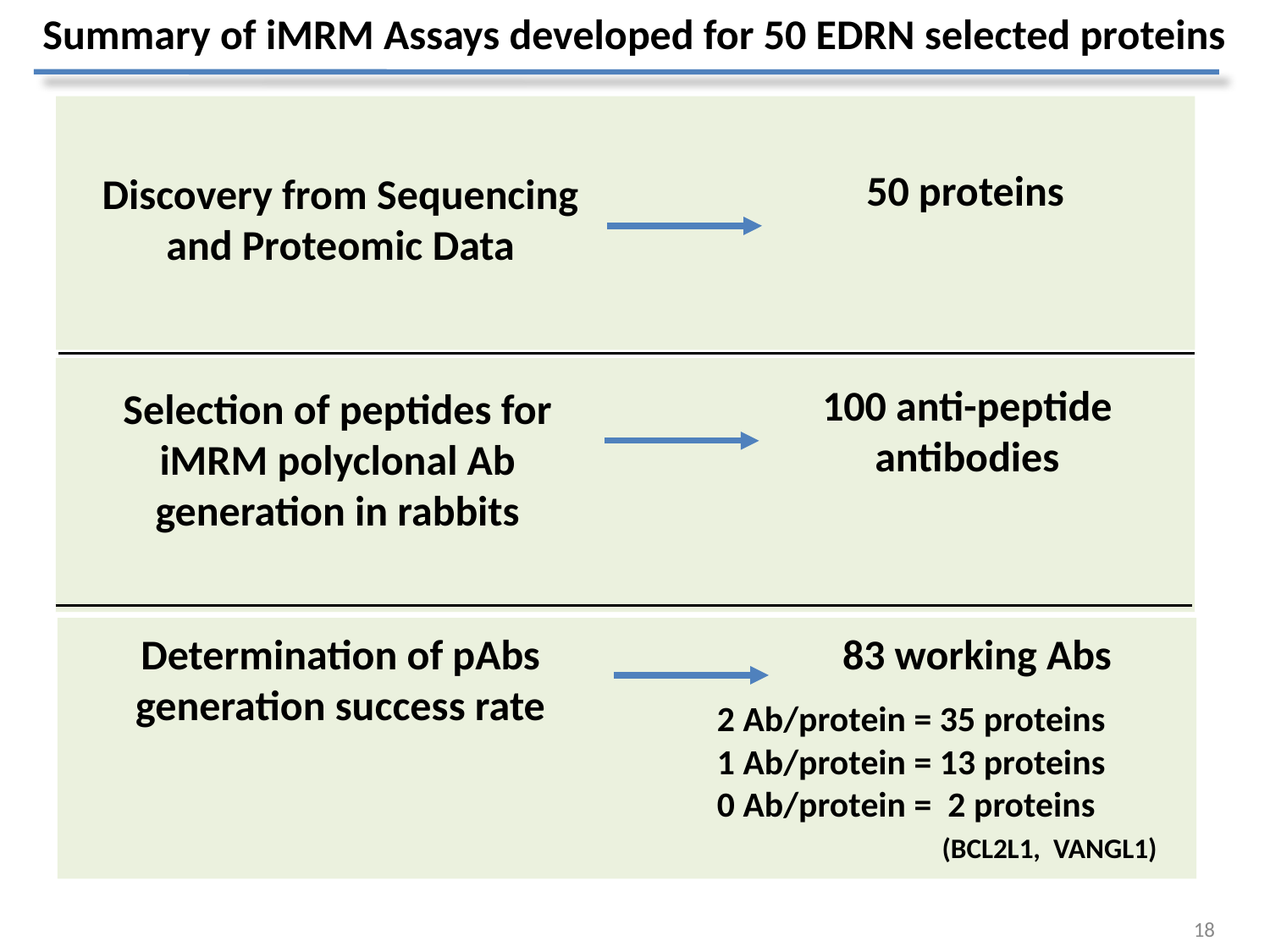

Summary of iMRM Assays developed for 50 EDRN selected proteins

50 proteins
Discovery from Sequencing and Proteomic Data

100 anti-peptide antibodies
Selection of peptides for iMRM polyclonal Ab generation in rabbits

Determination of pAbs generation success rate
83 working Abs
2 Ab/protein = 35 proteins
1 Ab/protein = 13 proteins
0 Ab/protein =  2 proteins
                            (BCL2L1,  VANGL1)
18